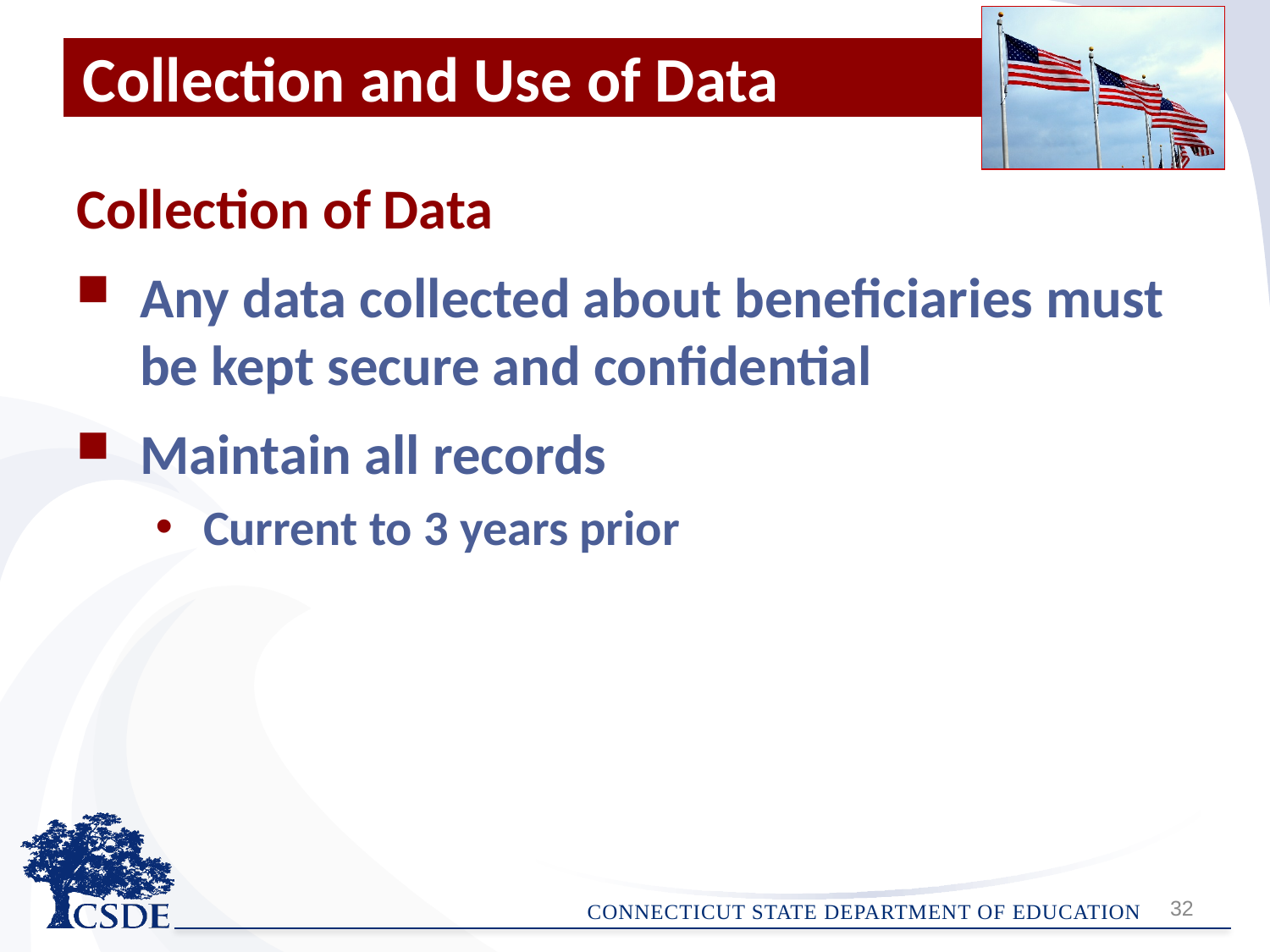

# Collection and Use of Data
Collection of Data
Any data collected about beneficiaries must be kept secure and confidential
Maintain all records
Current to 3 years prior

32